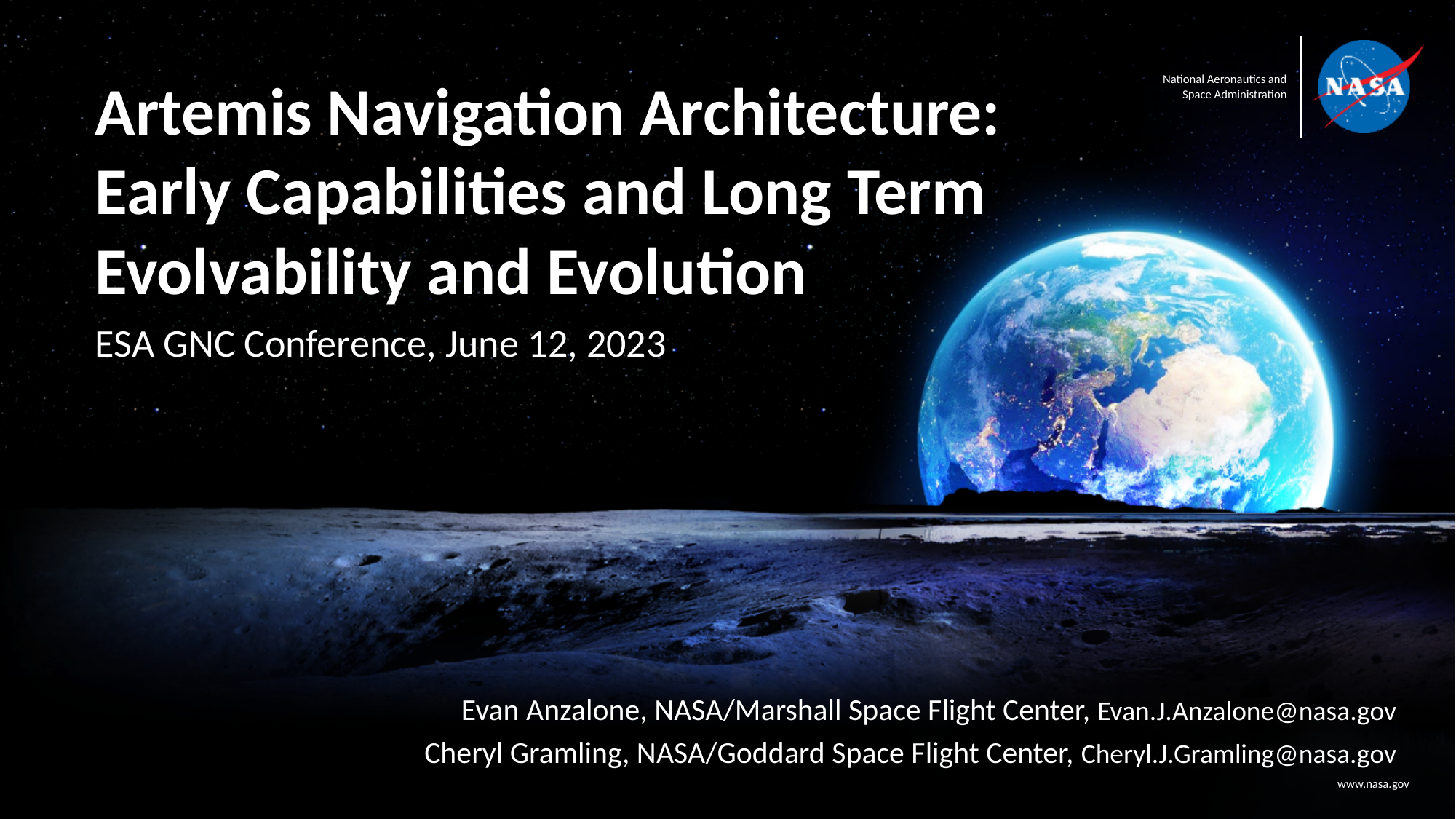

# Artemis Navigation Architecture: Early Capabilities and Long Term Evolvability and Evolution
ESA GNC Conference, June 12, 2023
Evan Anzalone, NASA/Marshall Space Flight Center, Evan.J.Anzalone@nasa.gov
Cheryl Gramling, NASA/Goddard Space Flight Center, Cheryl.J.Gramling@nasa.gov